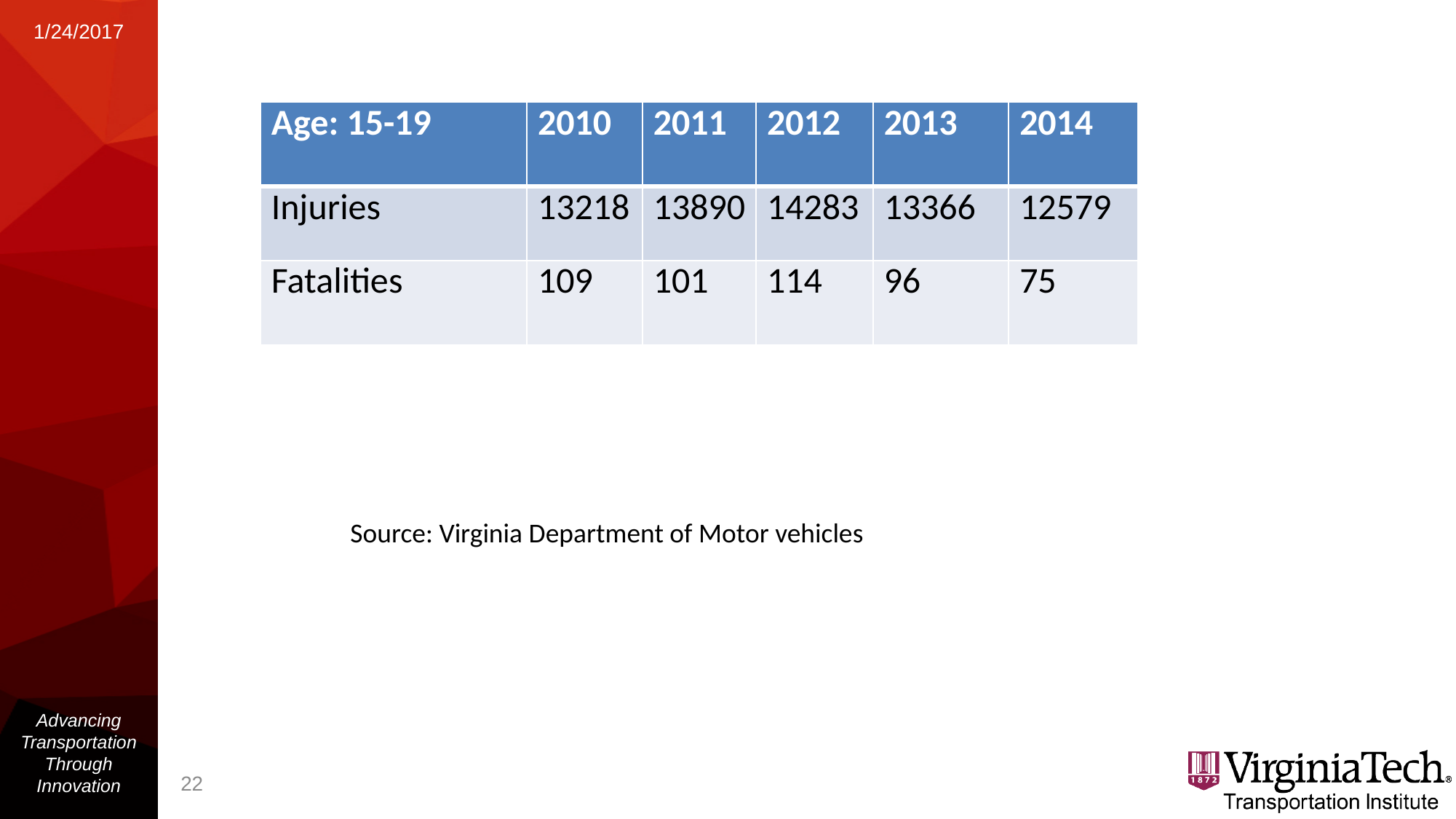

1/24/2017
| Age: 15-19 | 2010 | 2011 | 2012 | 2013 | 2014 |
| --- | --- | --- | --- | --- | --- |
| Injuries | 13218 | 13890 | 14283 | 13366 | 12579 |
| Fatalities | 109 | 101 | 114 | 96 | 75 |
Source: Virginia Department of Motor vehicles
Advancing Transportation Through Innovation
22